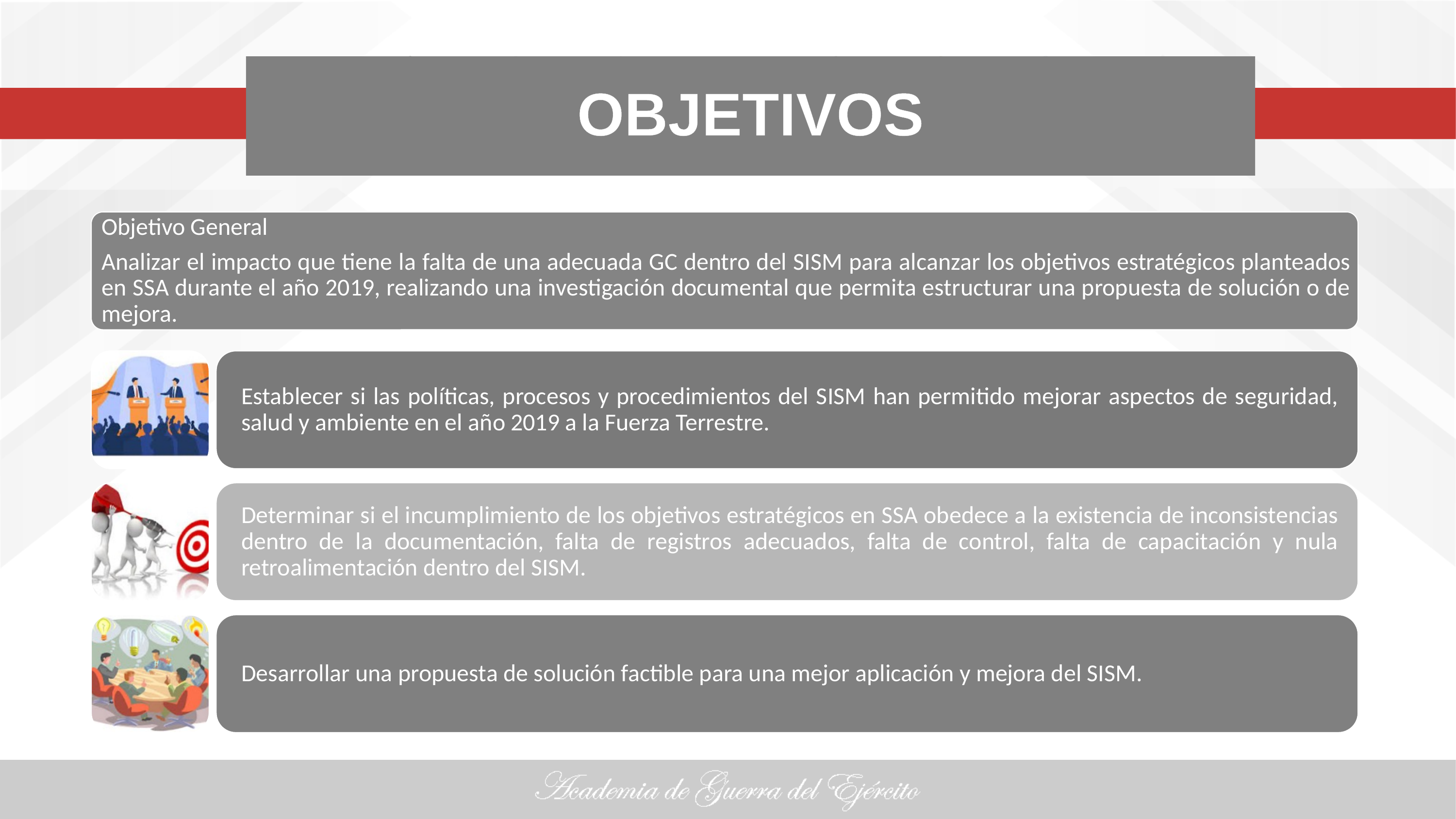

OBJETIVOS
Objetivo General
Analizar el impacto que tiene la falta de una adecuada GC dentro del SISM para alcanzar los objetivos estratégicos planteados en SSA durante el año 2019, realizando una investigación documental que permita estructurar una propuesta de solución o de mejora.
Establecer si las políticas, procesos y procedimientos del SISM han permitido mejorar aspectos de seguridad, salud y ambiente en el año 2019 a la Fuerza Terrestre.
Determinar si el incumplimiento de los objetivos estratégicos en SSA obedece a la existencia de inconsistencias dentro de la documentación, falta de registros adecuados, falta de control, falta de capacitación y nula retroalimentación dentro del SISM.
Desarrollar una propuesta de solución factible para una mejor aplicación y mejora del SISM.